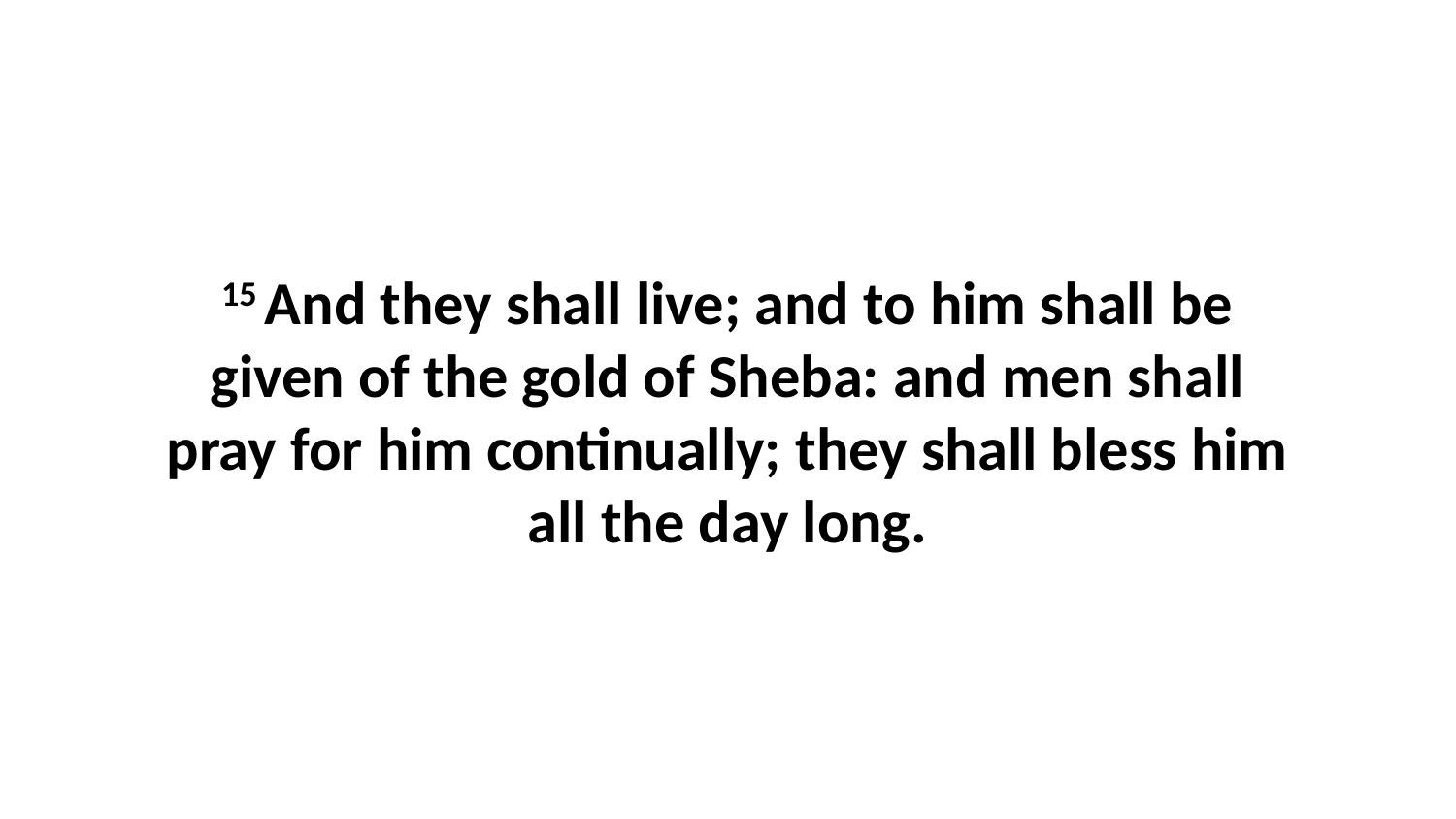

15 And they shall live; and to him shall be given of the gold of Sheba: and men shall pray for him continually; they shall bless him all the day long.